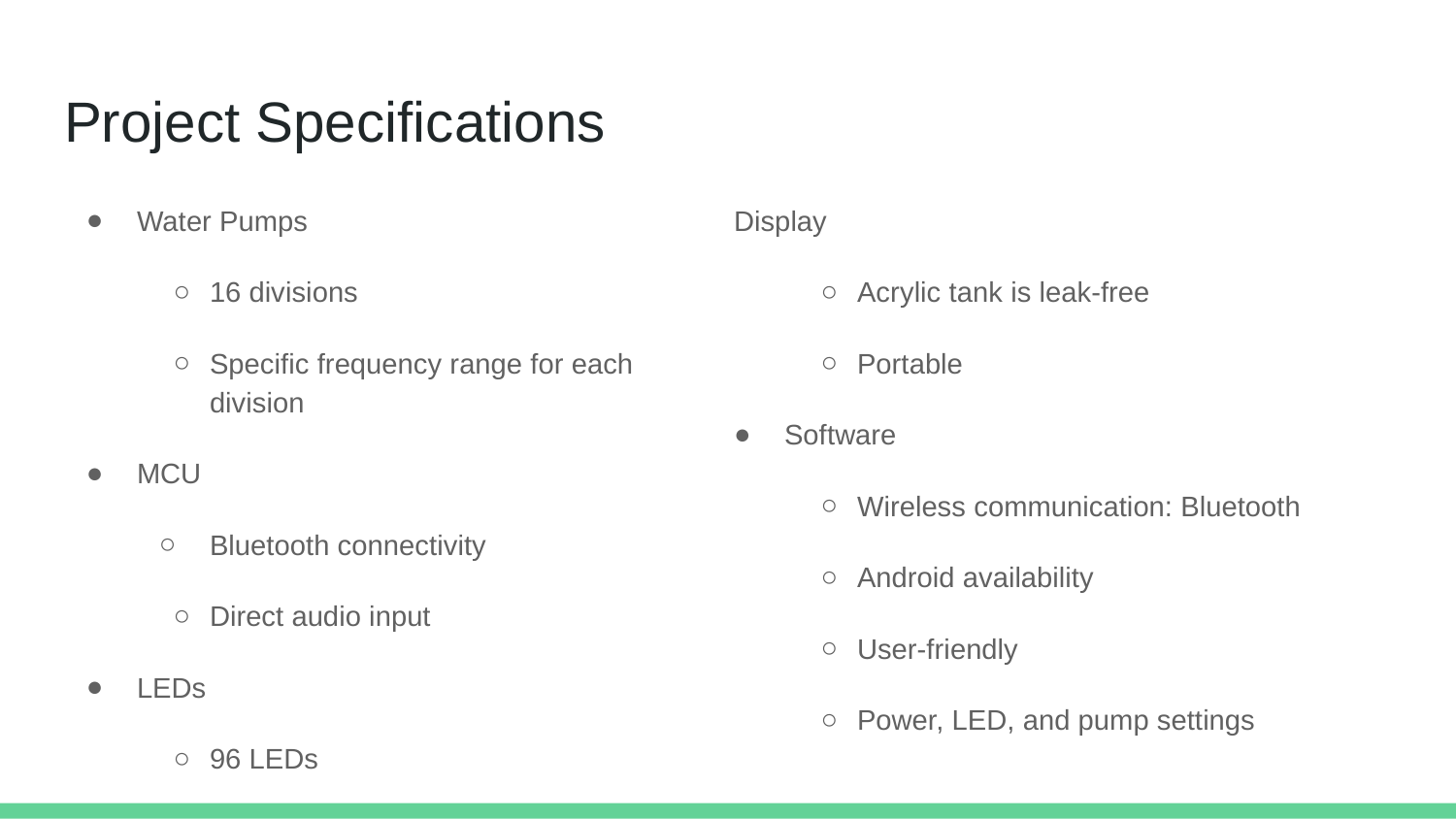

# Project Specifications

Water Pumps
16 divisions
Specific frequency range for each division
MCU
Bluetooth connectivity
Direct audio input
LEDs
96 LEDs
Light up to music
Luminous intensity of 8000 mcd
Display
Acrylic tank is leak-free
Portable
Software
Wireless communication: Bluetooth
Android availability
User-friendly
Power, LED, and pump settings